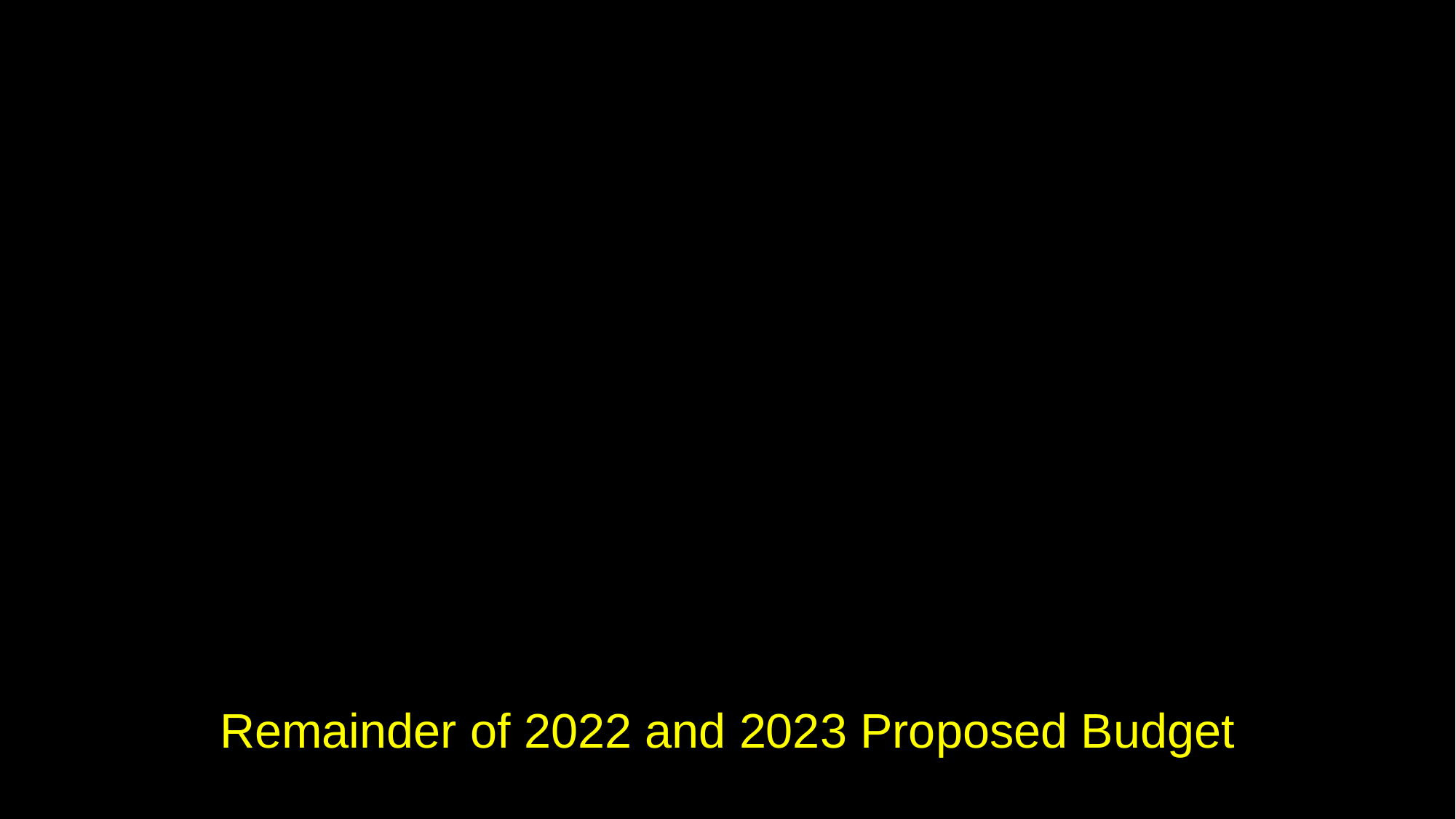

Remainder of 2022 and 2023 Proposed Budget